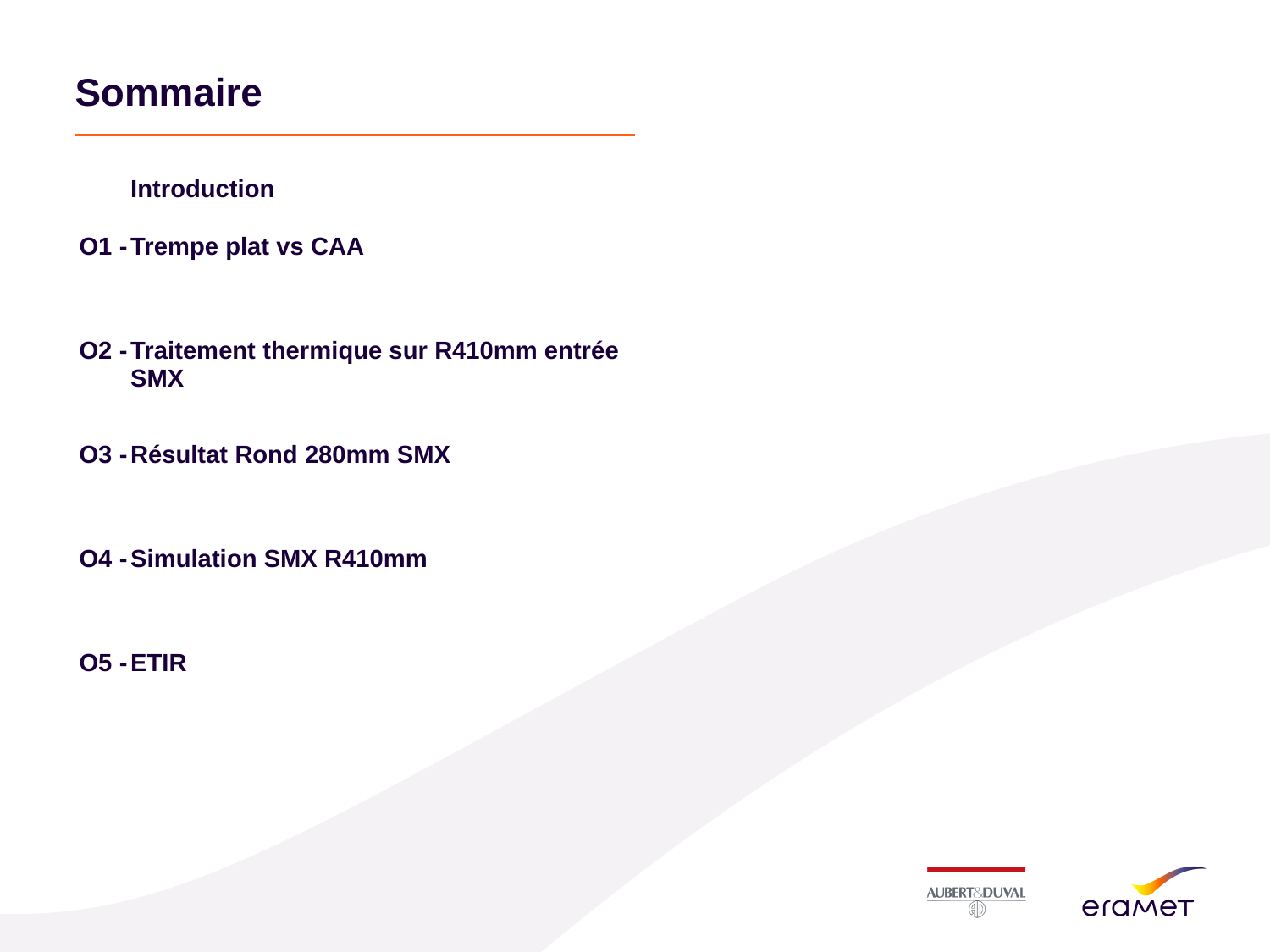

# Sommaire
Introduction
O1 -
Trempe plat vs CAA
O2 -
Traitement thermique sur R410mm entrée SMX
O3 -
Résultat Rond 280mm SMX
O4 -
Simulation SMX R410mm
O5 -
ETIR
Copil R&D Titane - Transformation - EA - 18/02/21     Classification :
5